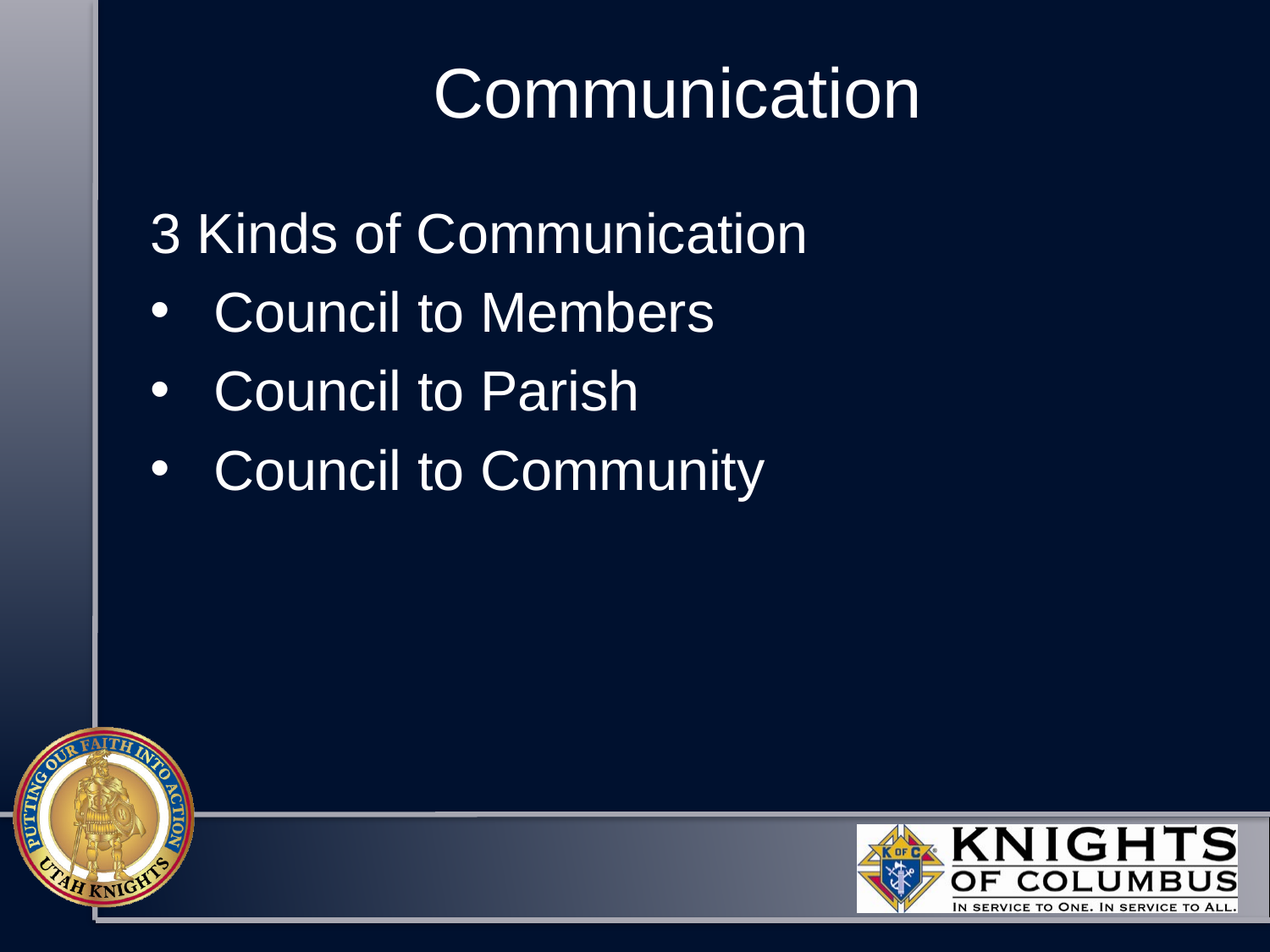

# Communication
3 Kinds of Communication
Council to Members
Council to Parish
Council to Community